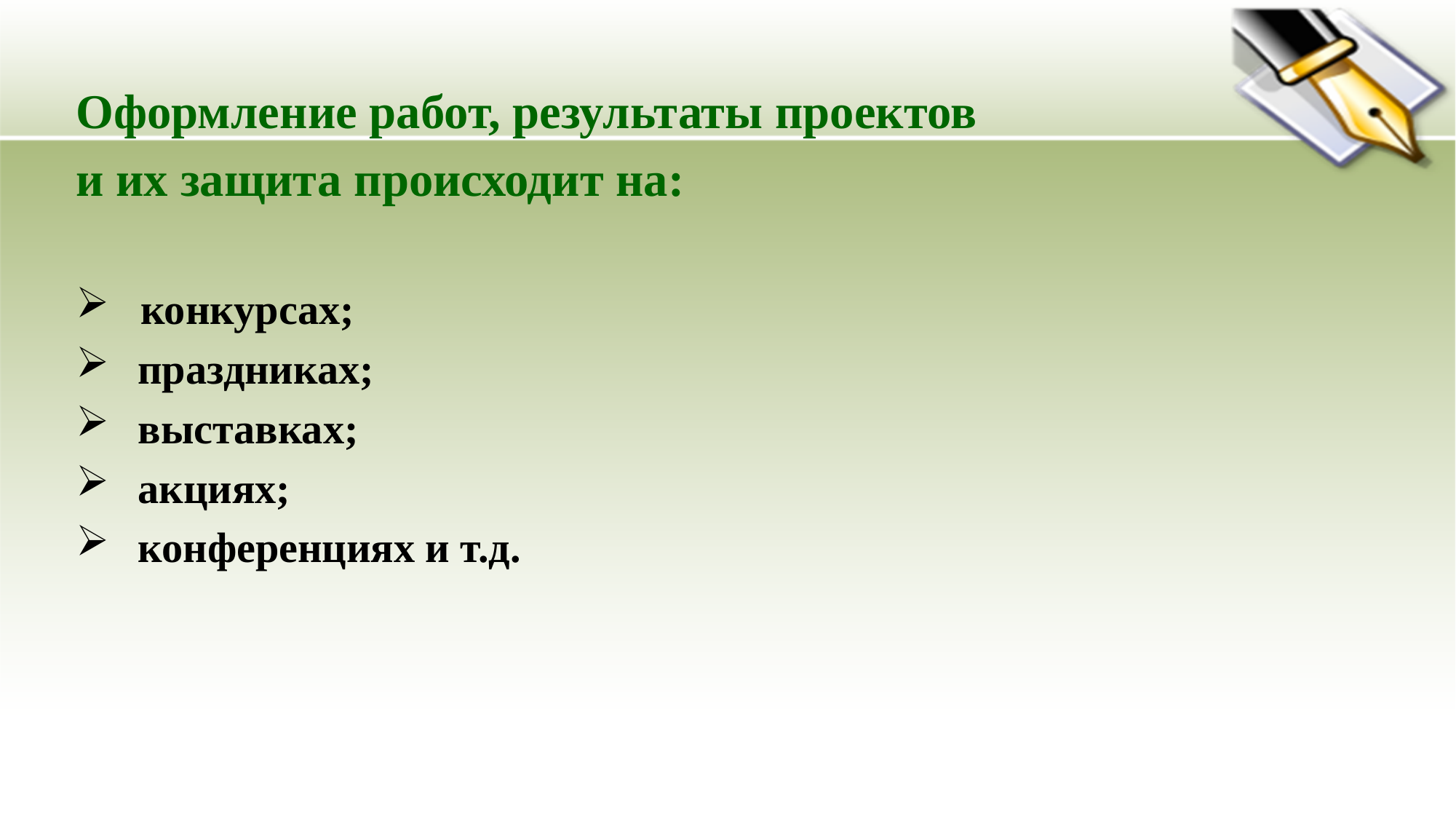

Оформление работ, результаты проектов
и их защита происходит на:

  конкурсах;
  праздниках;
  выставках;
  акциях;
  конференциях и т.д.